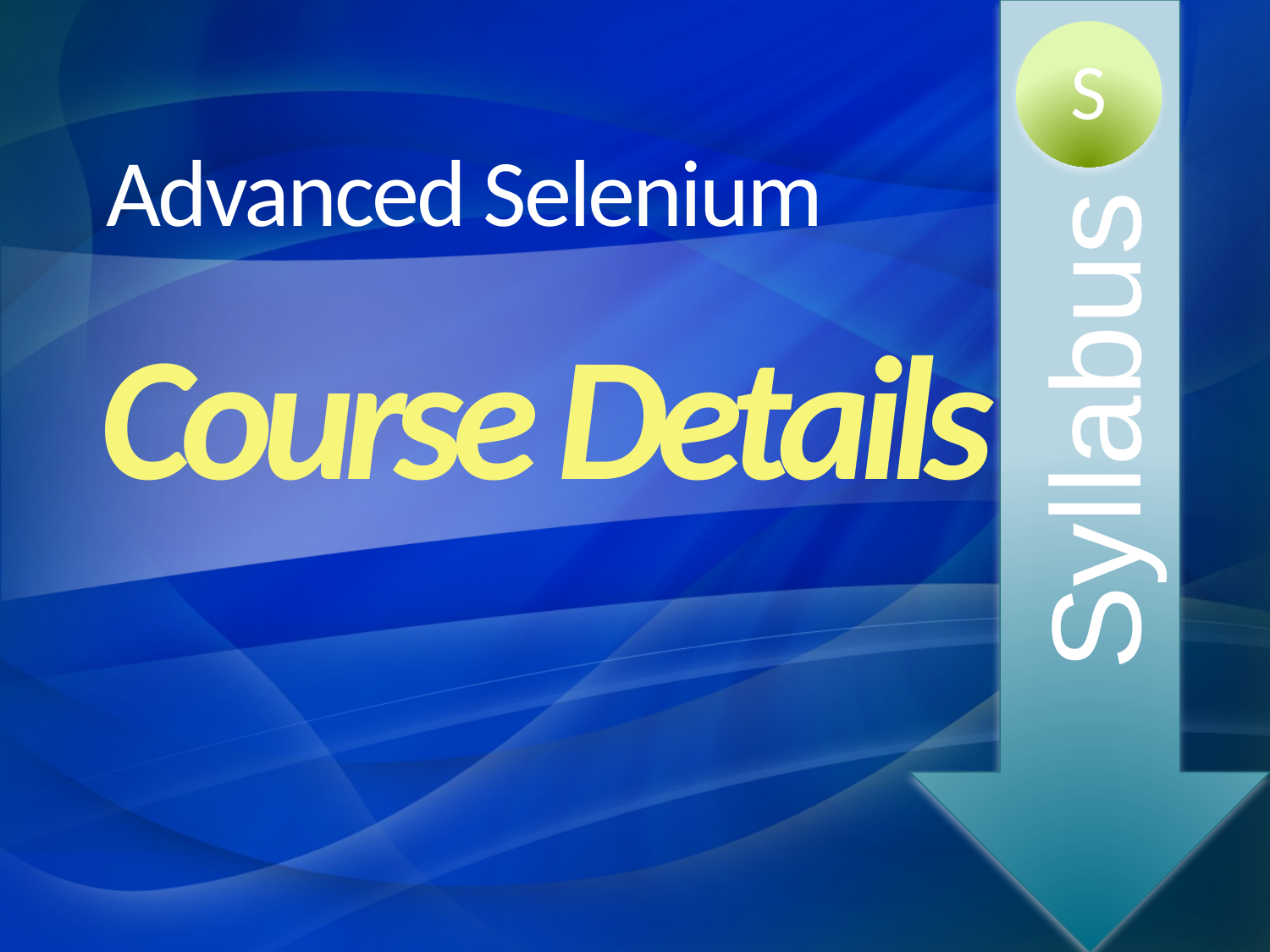

Syllabus

S
# Advanced Selenium
Course Details